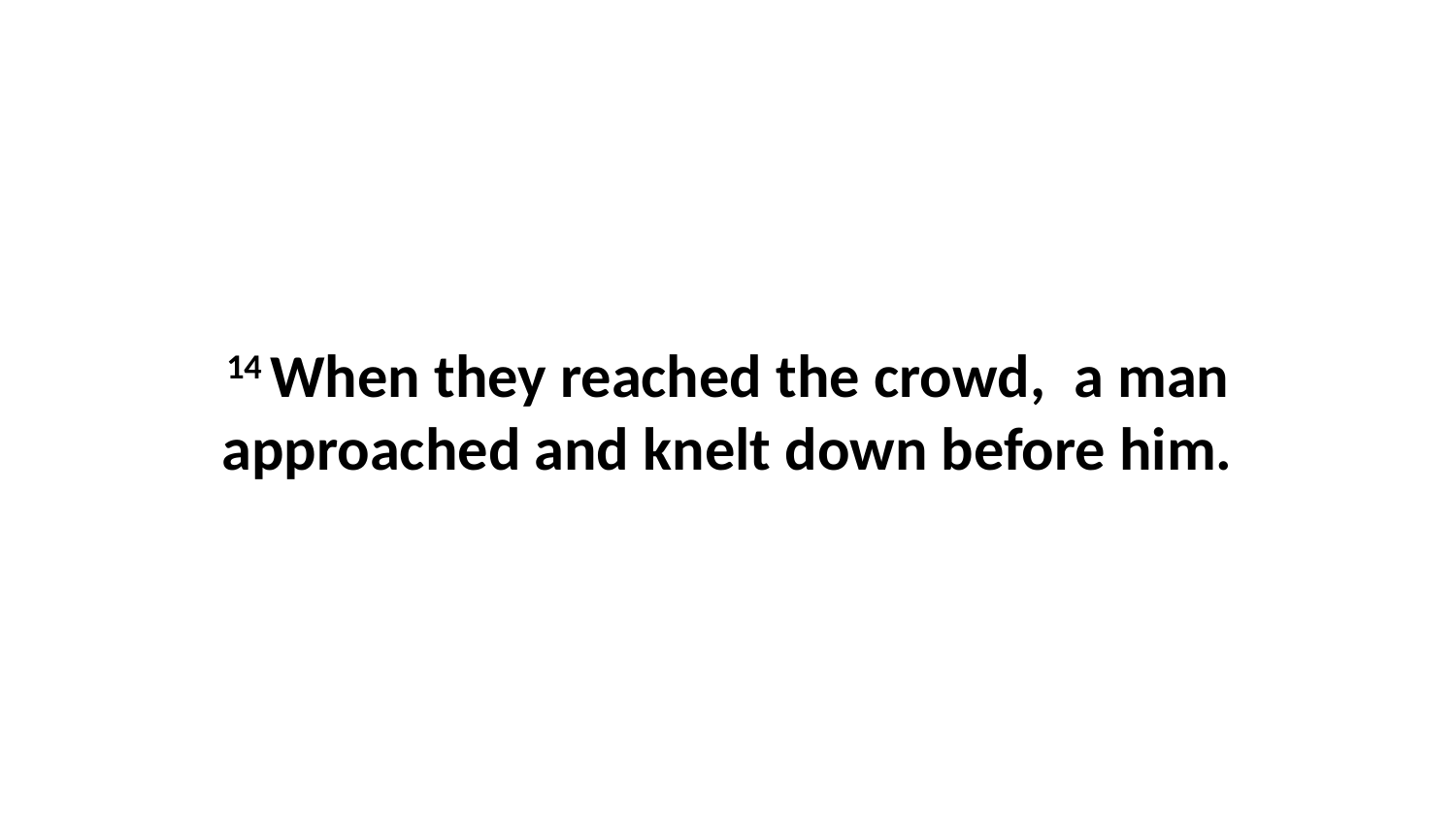

14 When they reached the crowd,  a man approached and knelt down before him.